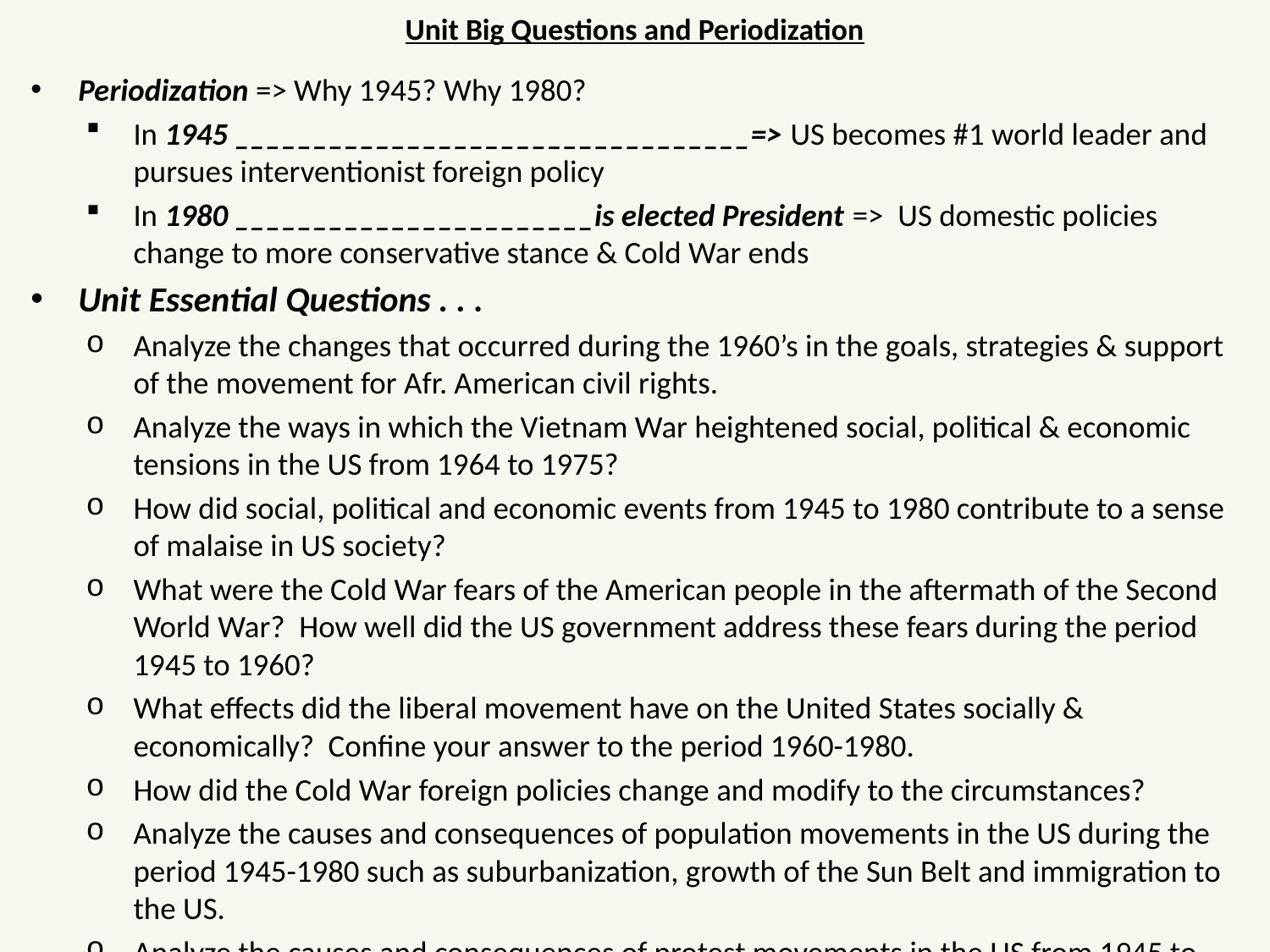

# Unit Big Questions and Periodization
Periodization => Why 1945? Why 1980?
In 1945 _________________________________=> US becomes #1 world leader and pursues interventionist foreign policy
In 1980 _______________________is elected President =>  US domestic policies change to more conservative stance & Cold War ends
Unit Essential Questions . . .
Analyze the changes that occurred during the 1960’s in the goals, strategies & support of the movement for Afr. American civil rights.
Analyze the ways in which the Vietnam War heightened social, political & economic tensions in the US from 1964 to 1975?
How did social, political and economic events from 1945 to 1980 contribute to a sense of malaise in US society?
What were the Cold War fears of the American people in the aftermath of the Second World War?  How well did the US government address these fears during the period  1945 to 1960?
What effects did the liberal movement have on the United States socially & economically?  Confine your answer to the period 1960-1980.
How did the Cold War foreign policies change and modify to the circumstances?
Analyze the causes and consequences of population movements in the US during the period 1945-1980 such as suburbanization, growth of the Sun Belt and immigration to the US.
Analyze the causes and consequences of protest movements in the US from 1945 to 1980 involving groups like African Americans, women, college students and Latinos.